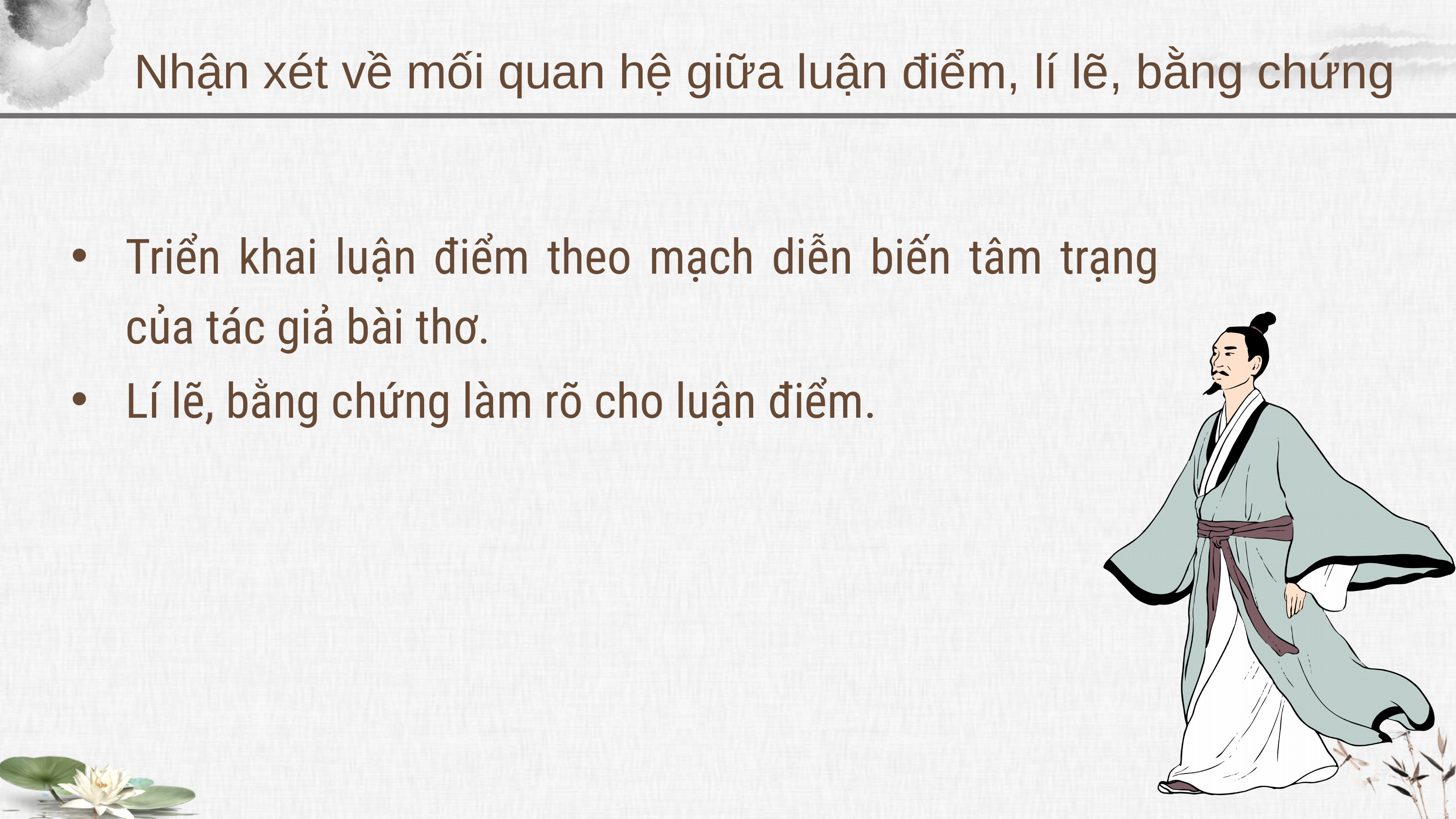

Nhận xét về mối quan hệ giữa luận điểm, lí lẽ, bằng chứng

Triển khai luận điểm theo mạch diễn biến tâm trạng của tác giả bài thơ.
Lí lẽ, bằng chứng làm rõ cho luận điểm.